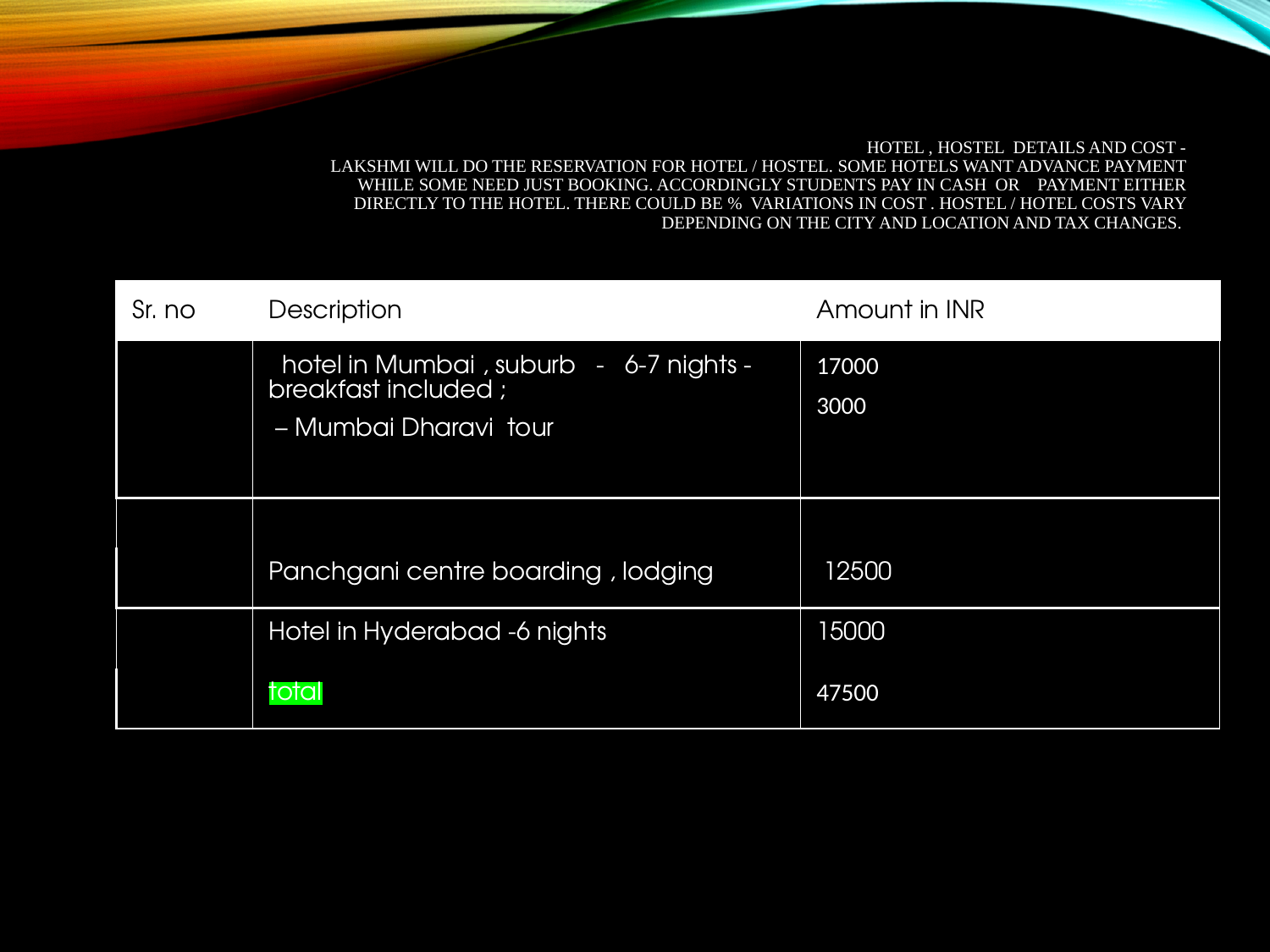

# Hotel , hostel  details and cost - Lakshmi will do the reservation for hotel / hostel. Some hotels want advance payment while some need just booking. Accordingly students pay in cash  or    payment either directly to the hotel. There could be %  variations in cost . Hostel / hotel costs vary depending on the city and location and tax changes.
| Sr. no | Description | Amount in INR |
| --- | --- | --- |
|  | hotel in Mumbai , suburb - 6-7 nights -breakfast included ; – Mumbai Dharavi tour | 17000 3000 |
|  |  |  |
|  | Panchgani centre boarding , lodging | 12500 |
|  | Hotel in Hyderabad -6 nights | 15000 |
|  | total | 47500 |